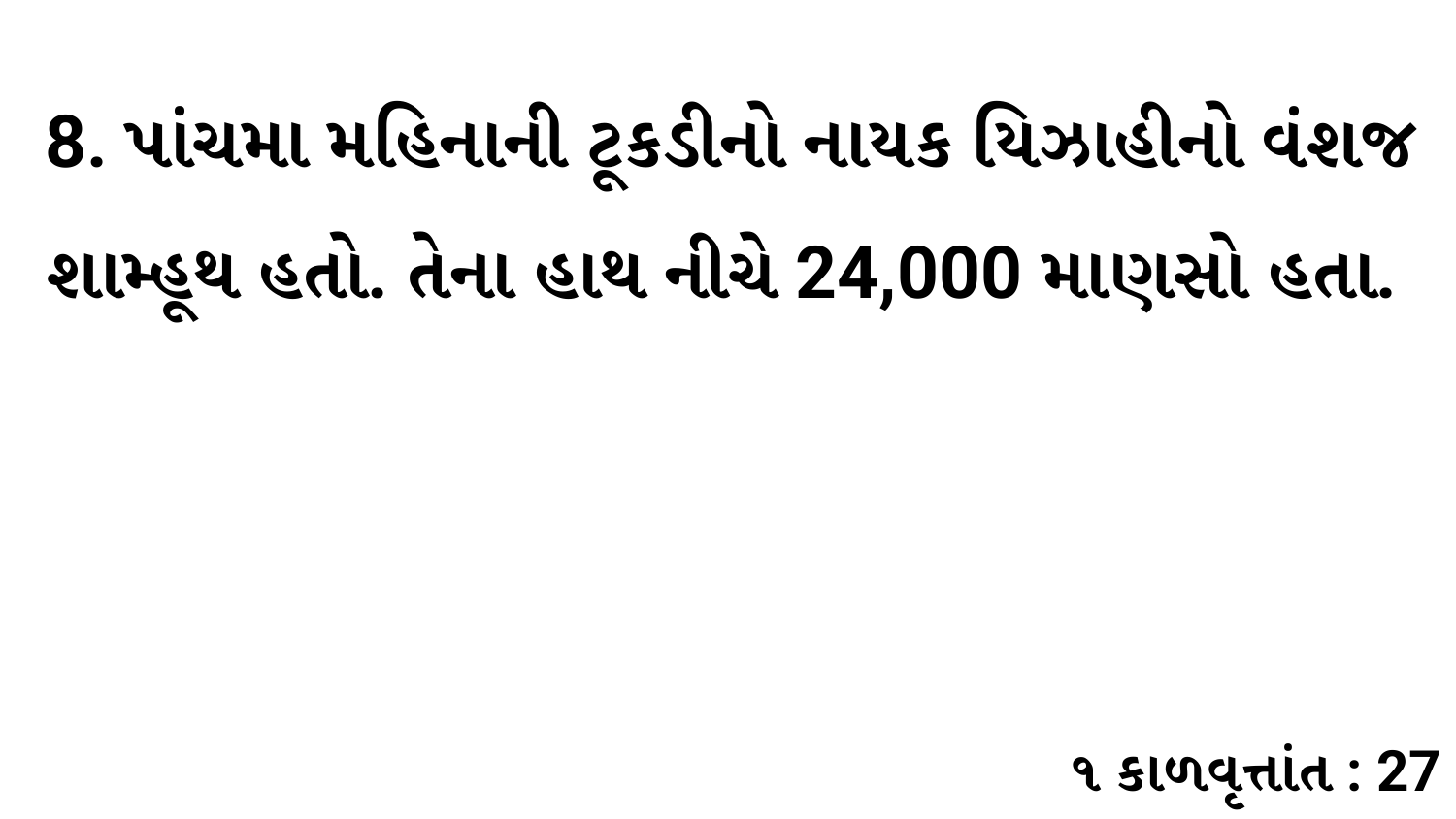

8. પાંચમા મહિનાની ટૂકડીનો નાયક યિઝાહીનો વંશજ શામ્હૂથ હતો. તેના હાથ નીચે 24,000 માણસો હતા.
૧ કાળવૃત્તાંત : 27